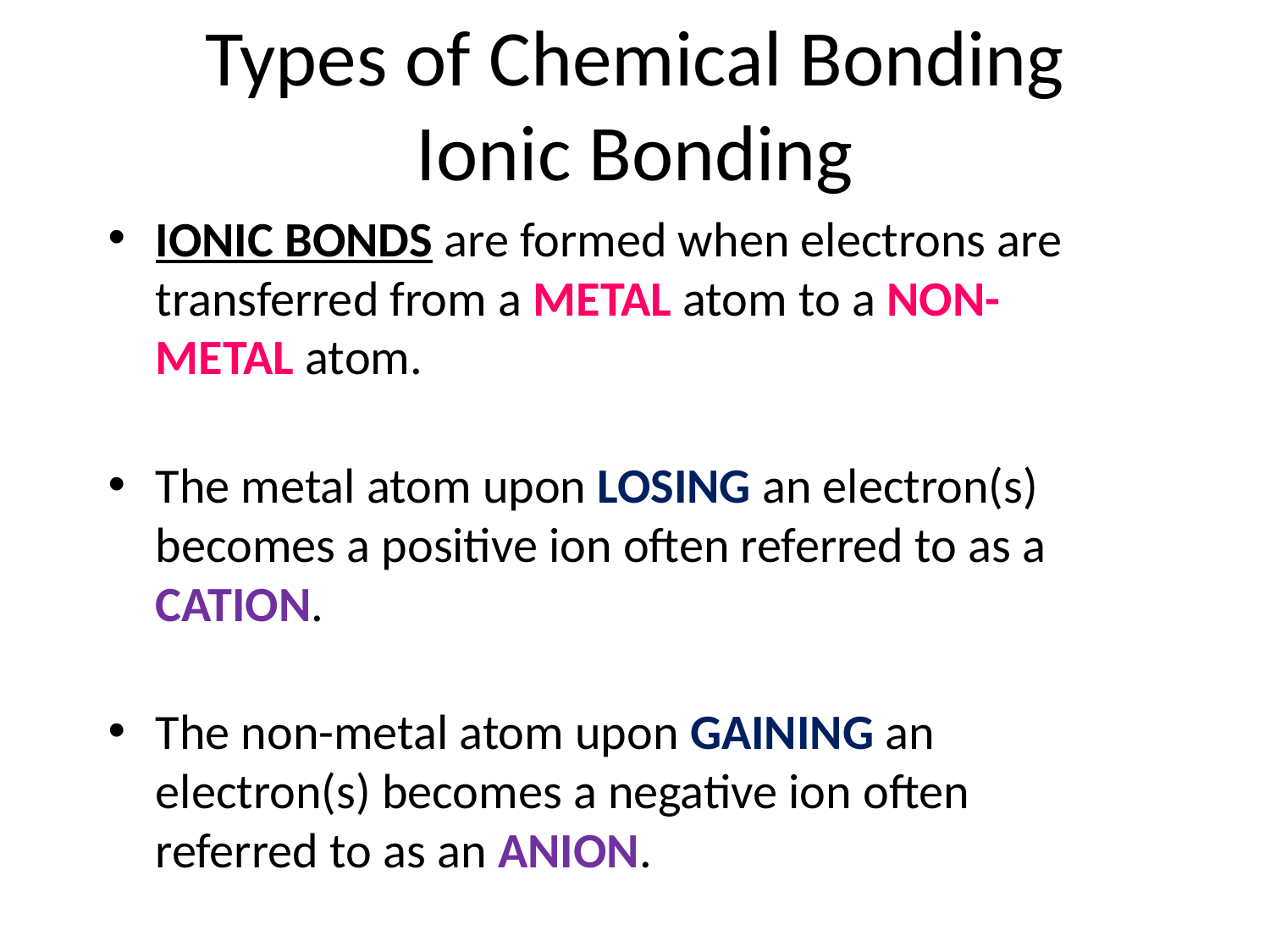

Types of Chemical Bonding
Ionic Bonding
IONIC BONDS are formed when electrons are transferred from a METAL atom to a NON-METAL atom.
The metal atom upon LOSING an electron(s) becomes a positive ion often referred to as a CATION.
The non-metal atom upon GAINING an electron(s) becomes a negative ion often referred to as an ANION.